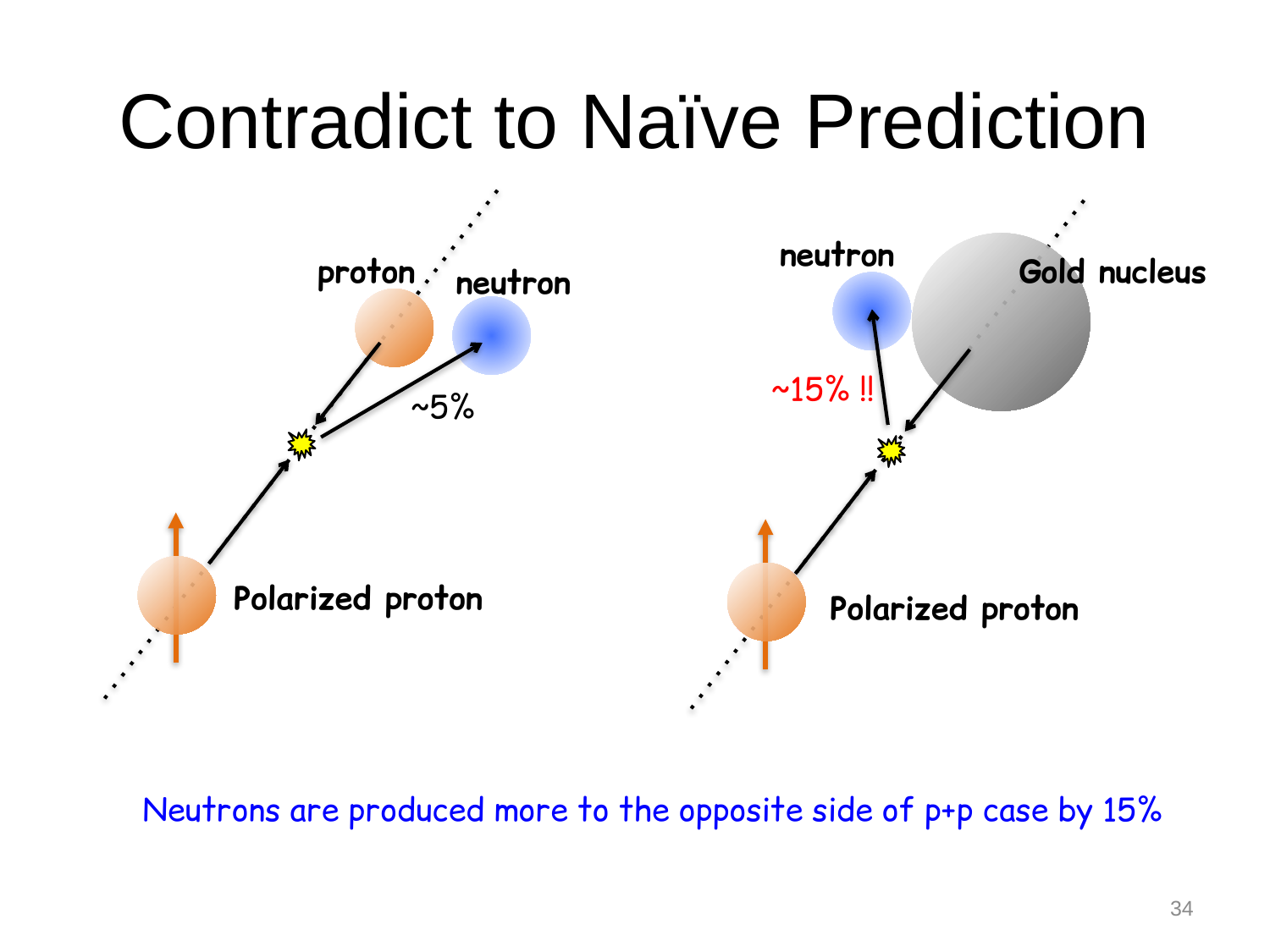

# Contradict to Naïve Prediction
neutron

proton
Gold nucleus
neutron

~15% !!
~5%

Polarized proton
Polarized proton
Neutrons are produced more to the opposite side of p+p case by 15%
34